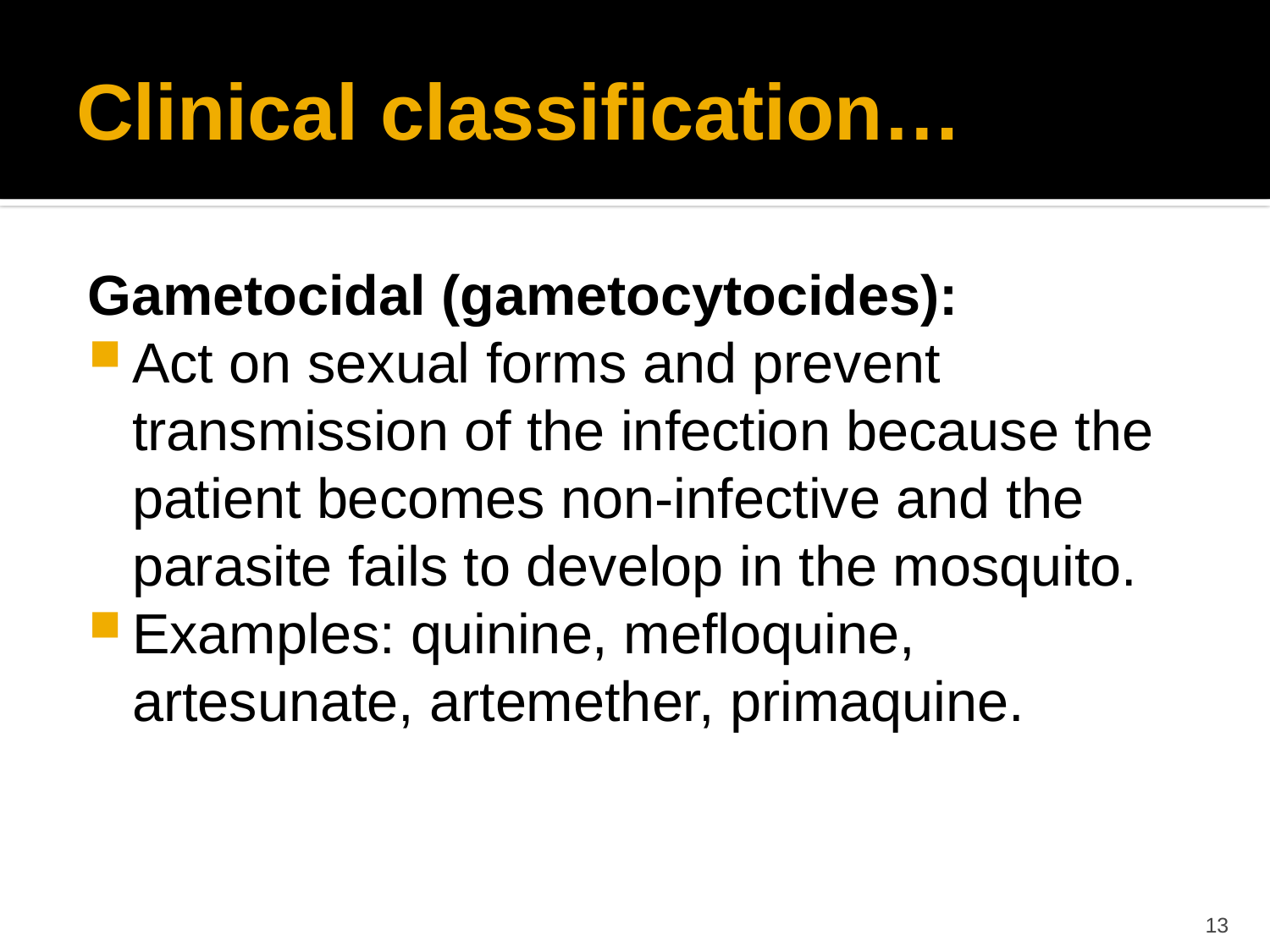

# Clinical classification…
Gametocidal (gametocytocides):
Act on sexual forms and prevent transmission of the infection because the patient becomes non-infective and the parasite fails to develop in the mosquito.
Examples: quinine, mefloquine, artesunate, artemether, primaquine.
13